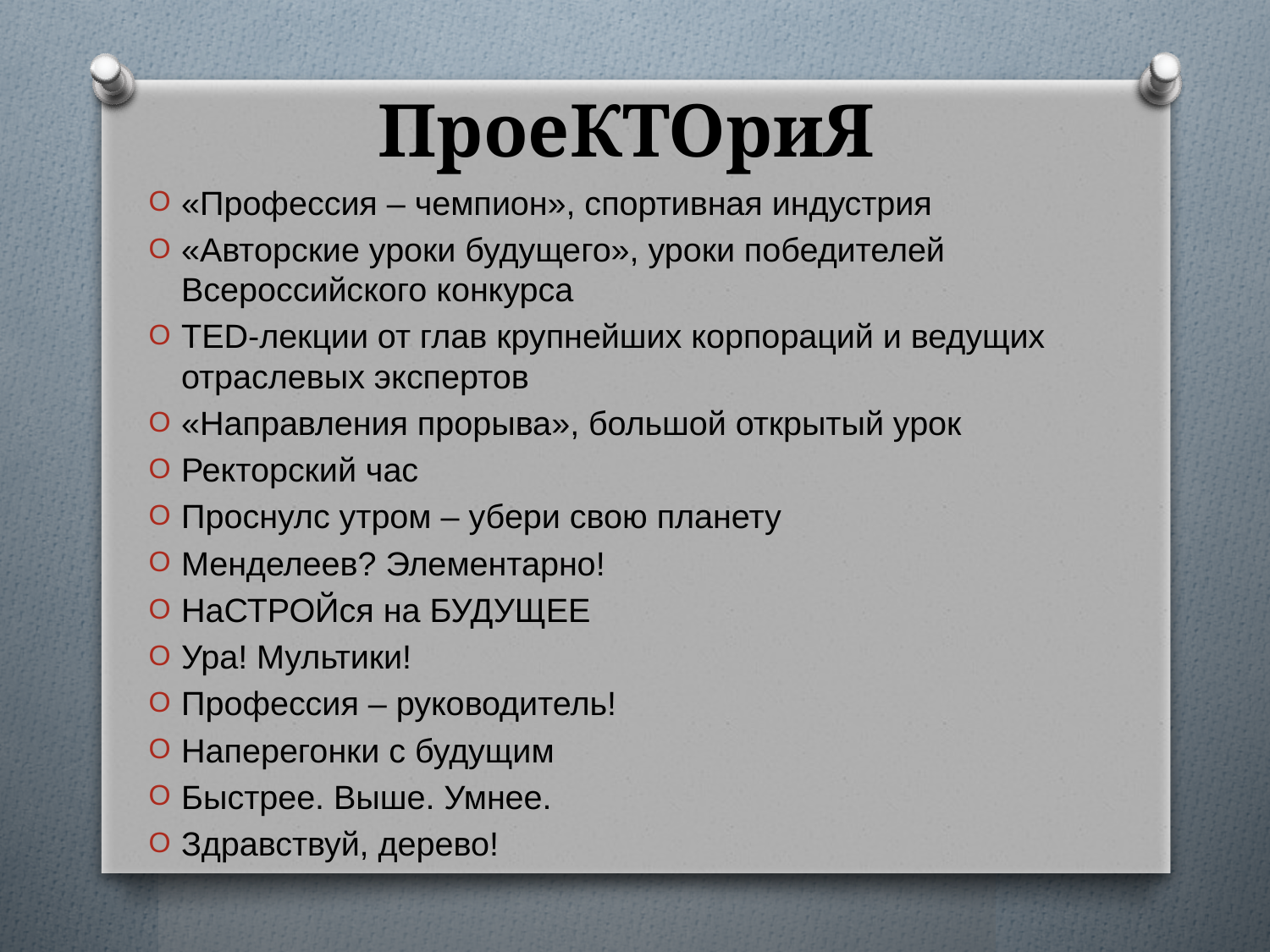

# ПроеКТОриЯ
«Профессия – чемпион», спортивная индустрия
«Авторские уроки будущего», уроки победителей Всероссийского конкурса
TED-лекции от глав крупнейших корпораций и ведущих отраслевых экспертов
«Направления прорыва», большой открытый урок
Ректорский час
Проснулс утром – убери свою планету
Менделеев? Элементарно!
НаСТРОЙся на БУДУЩЕЕ
Ура! Мультики!
Профессия – руководитель!
Наперегонки с будущим
Быстрее. Выше. Умнее.
Здравствуй, дерево!